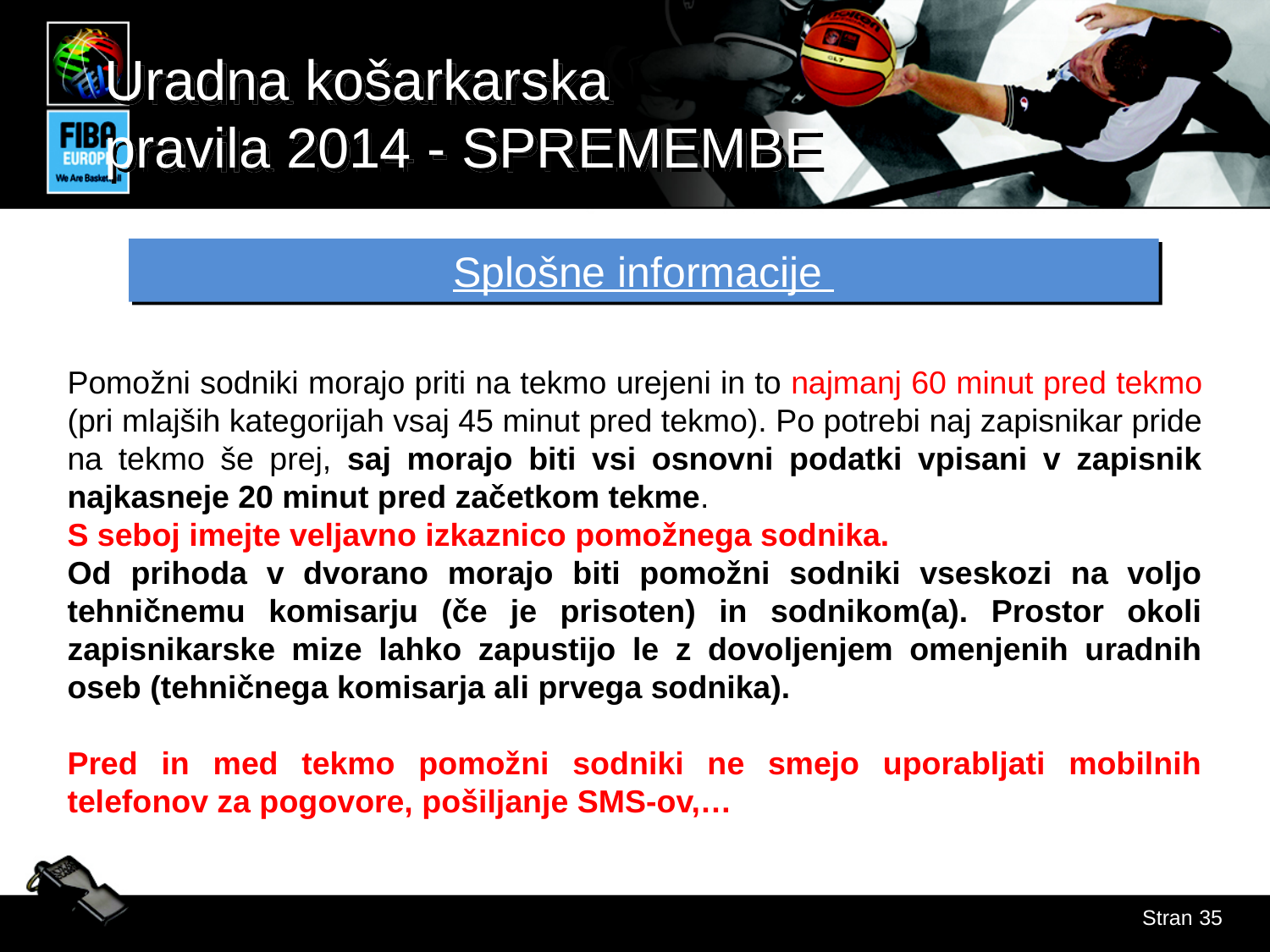

Splošne informacije
Pomožni sodniki morajo priti na tekmo urejeni in to najmanj 60 minut pred tekmo (pri mlajših kategorijah vsaj 45 minut pred tekmo). Po potrebi naj zapisnikar pride na tekmo še prej, saj morajo biti vsi osnovni podatki vpisani v zapisnik najkasneje 20 minut pred začetkom tekme.
S seboj imejte veljavno izkaznico pomožnega sodnika.
Od prihoda v dvorano morajo biti pomožni sodniki vseskozi na voljo tehničnemu komisarju (če je prisoten) in sodnikom(a). Prostor okoli zapisnikarske mize lahko zapustijo le z dovoljenjem omenjenih uradnih oseb (tehničnega komisarja ali prvega sodnika).

Pred in med tekmo pomožni sodniki ne smejo uporabljati mobilnih telefonov za pogovore, pošiljanje SMS-ov,…